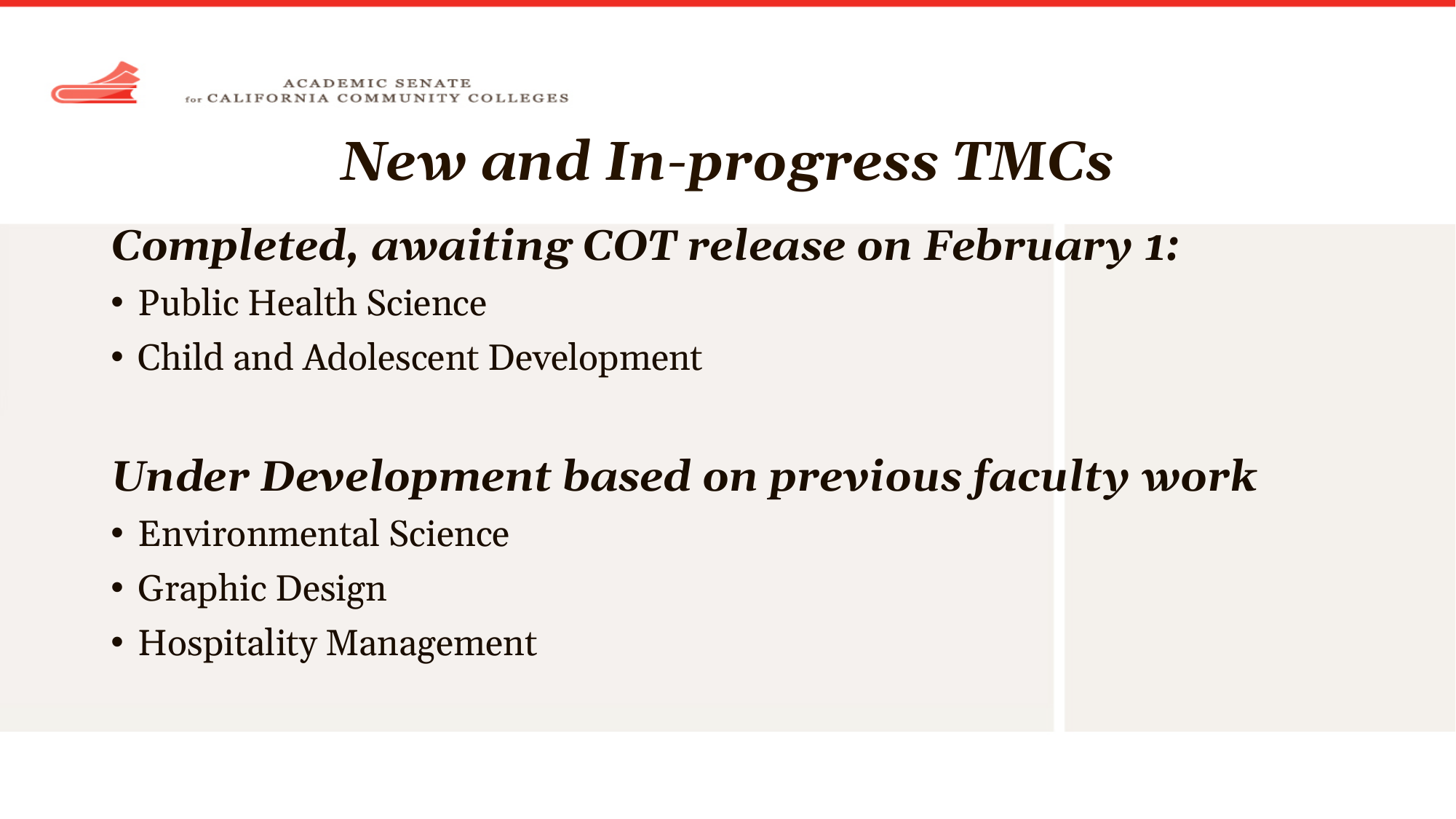

# New and In-progress TMCs
Completed, awaiting COT release on February 1:
Public Health Science
Child and Adolescent Development

Under Development based on previous faculty work
Environmental Science
Graphic Design
Hospitality Management